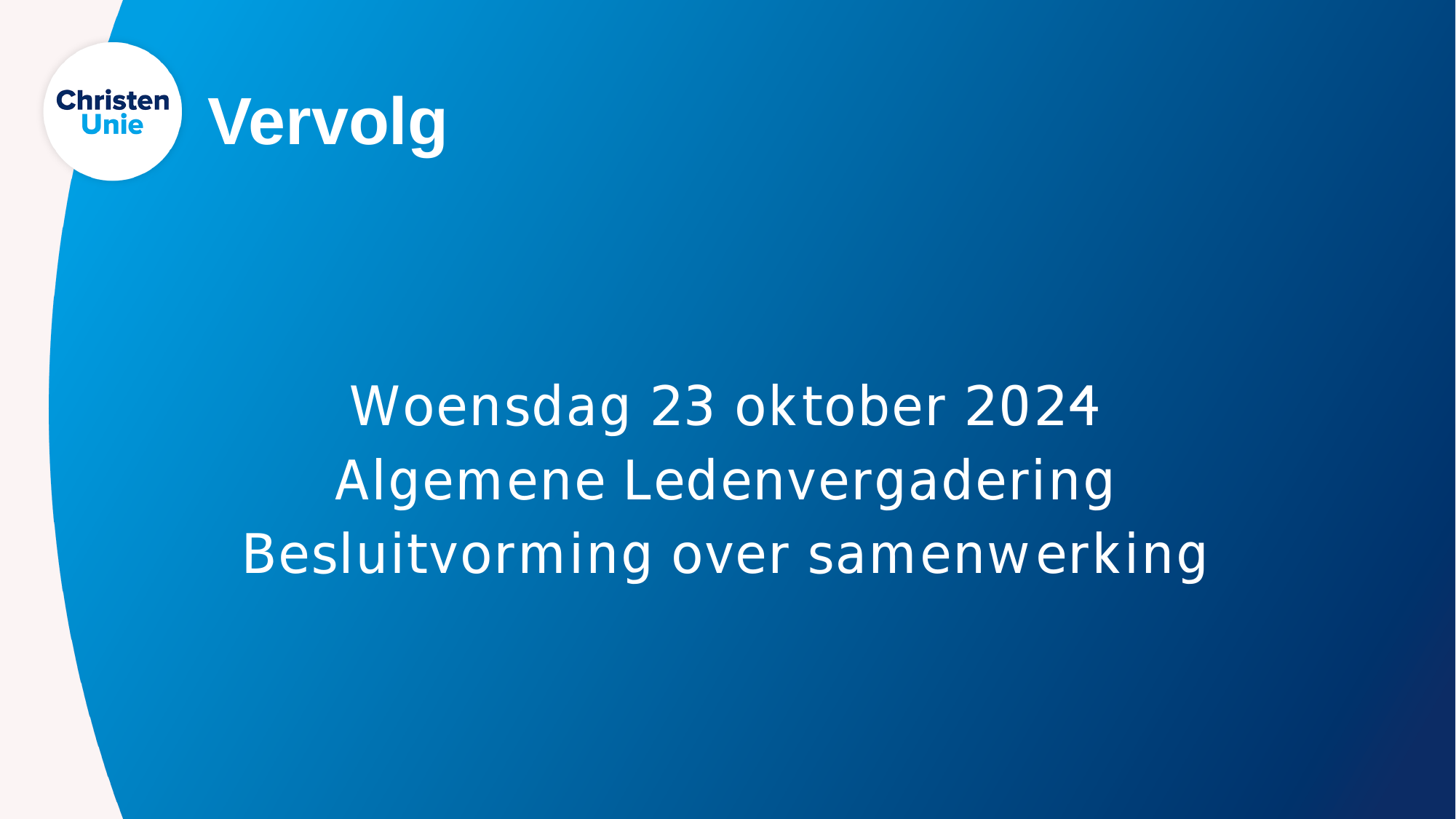

# Vervolg

Woensdag 23 oktober 2024
Algemene Ledenvergadering
Besluitvorming over samenwerking